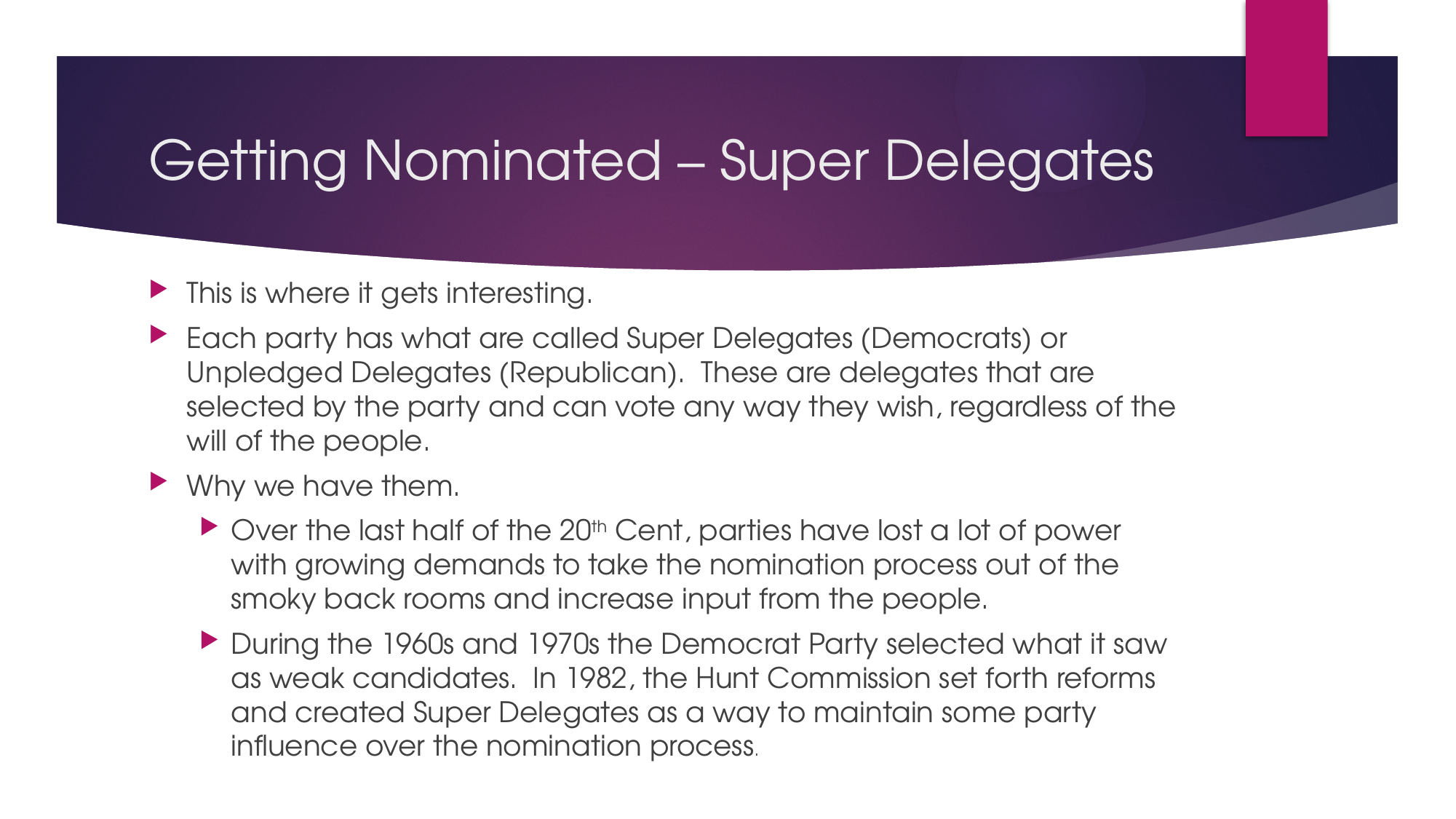

# Getting Nominated – Super Delegates
This is where it gets interesting.
Each party has what are called Super Delegates (Democrats) or Unpledged Delegates (Republican).  These are delegates that are selected by the party and can vote any way they wish, regardless of the will of the people.
Why we have them.
Over the last half of the 20th Cent, parties have lost a lot of power with growing demands to take the nomination process out of the smoky back rooms and increase input from the people.
During the 1960s and 1970s the Democrat Party selected what it saw as weak candidates.  In 1982, the Hunt Commission set forth reforms and created Super Delegates as a way to maintain some party influence over the nomination process.